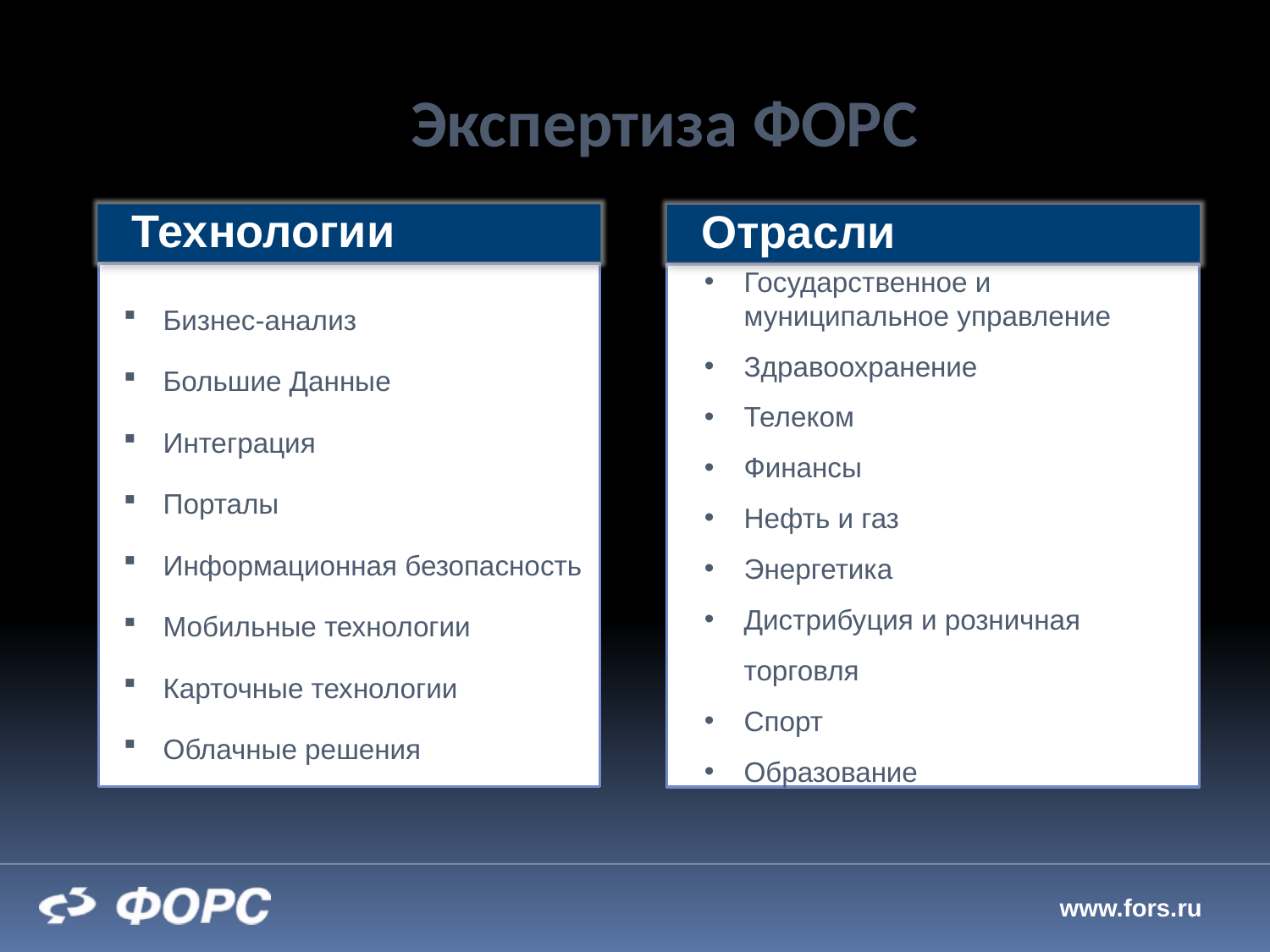

# Экспертиза ФОРС
Технологии
Отрасли
Бизнес-анализ
Большие Данные
Интеграция
Порталы
Информационная безопасность
Мобильные технологии
Карточные технологии
Облачные решения
Государственное и муниципальное управление
Здравоохранение
Телеком
Финансы
Нефть и газ
Энергетика
Дистрибуция и розничная торговля
Спорт
Образование